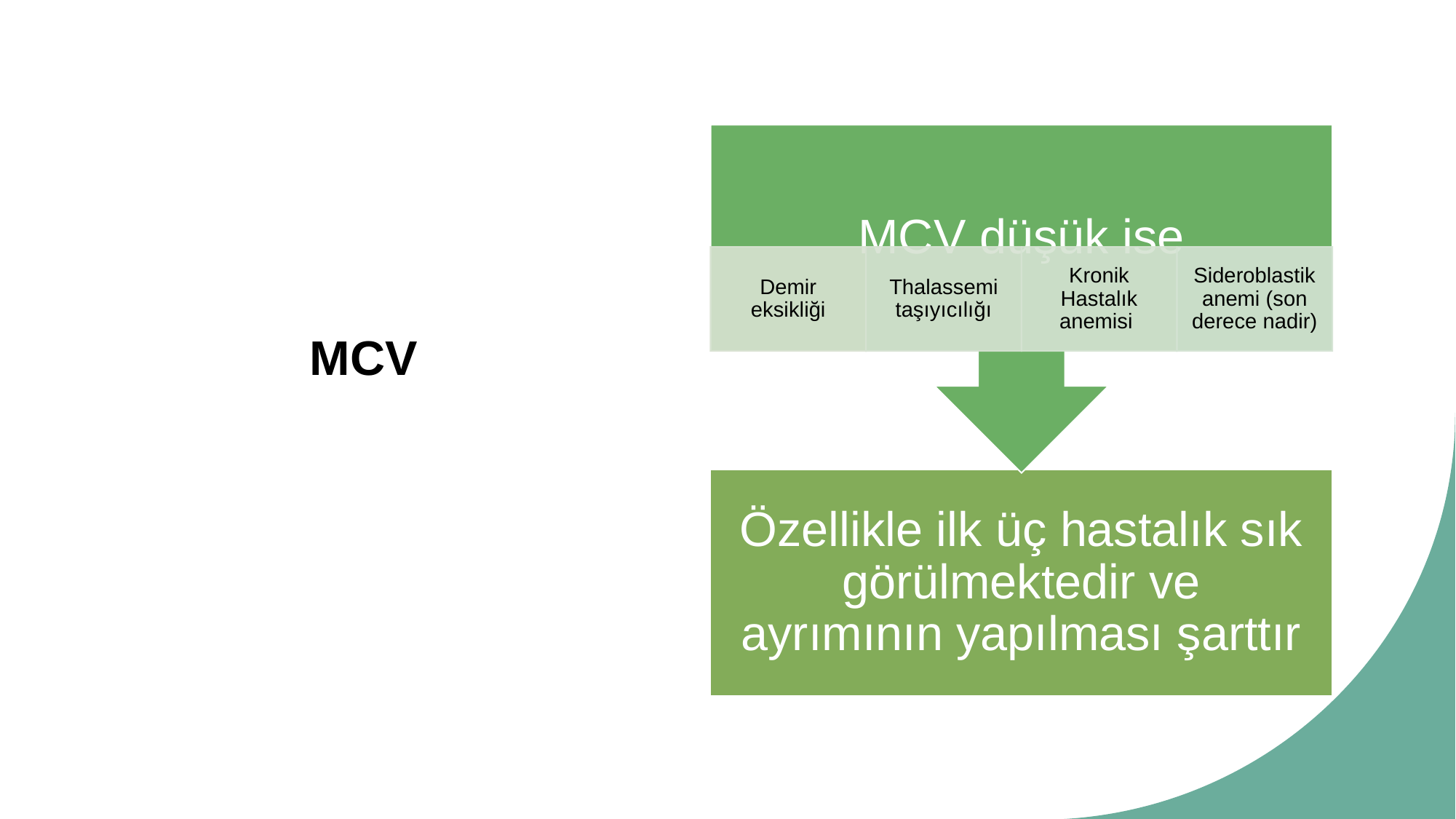

Özellikle ilk üç hastalık sık görülmektedir ve ayrımının yapılması şarttır
MCV düşük ise
Demir eksikliği
Thalassemi taşıyıcılığı
Kronik Hastalık anemisi
Sideroblastik anemi (son derece nadir)
# MCV